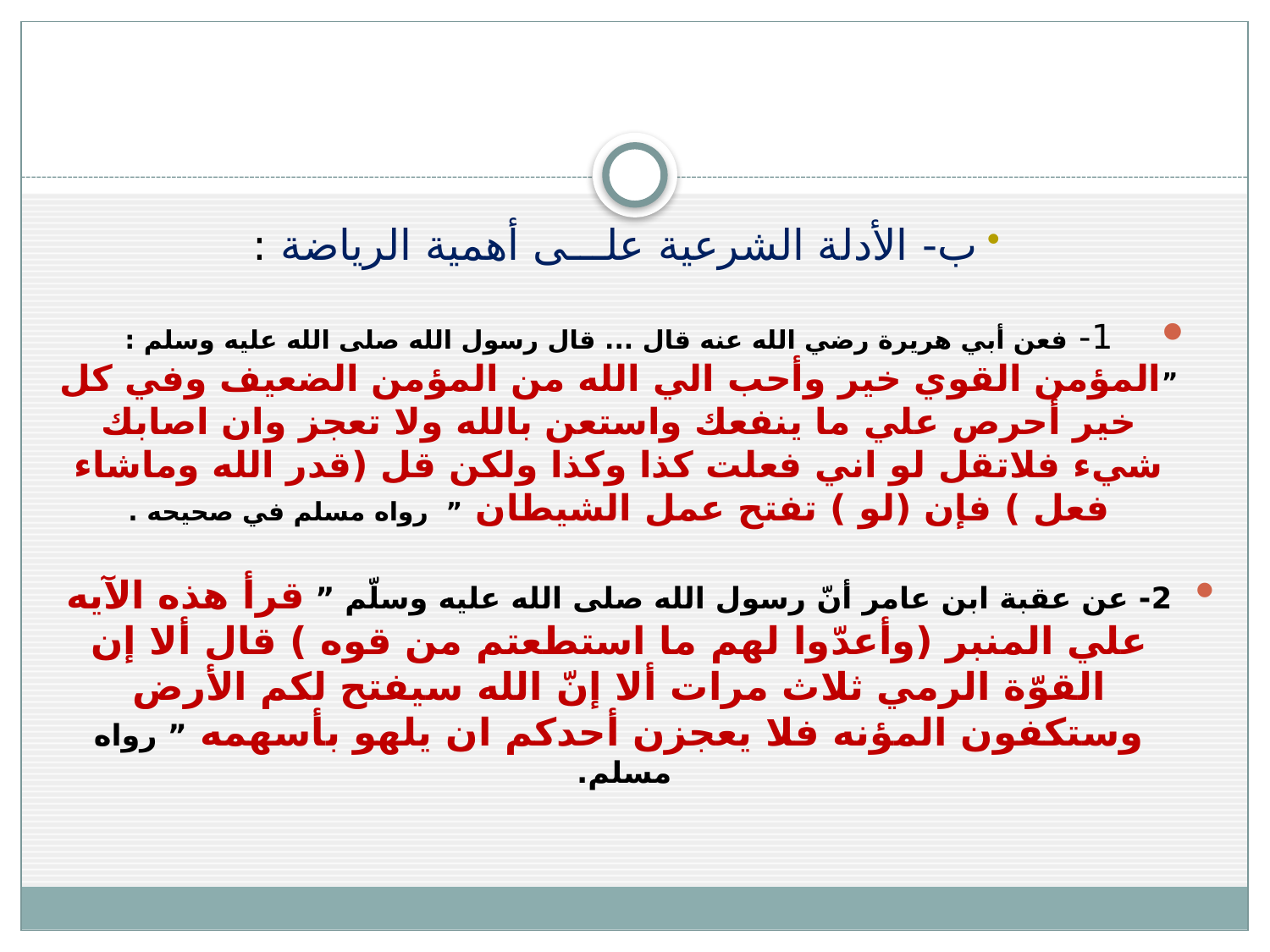

ب- الأدلة الشرعية علـــى أهمية الرياضة :

1- فعن أبي هريرة رضي الله عنه قال ... قال رسول الله صلى الله عليه وسلم :
”المؤمن القوي خير وأحب الي الله من المؤمن الضعيف وفي كل خير أحرص علي ما ينفعك واستعن بالله ولا تعجز وان اصابك شيء فلاتقل لو اني فعلت كذا وكذا ولكن قل (قدر الله وماشاء فعل ) فإن (لو ) تفتح عمل الشيطان ”  رواه مسلم في صحيحه .

2- عن عقبة ابن عامر أنّ رسول الله صلى الله عليه وسلّم ” قرأ هذه الآيه علي المنبر (وأعدّوا لهم ما استطعتم من قوه ) قال ألا إن القوّة الرمي ثلاث مرات ألا إنّ الله سيفتح لكم الأرض وستكفون المؤنه فلا يعجزن أحدكم ان يلهو بأسهمه ” رواه مسلم.